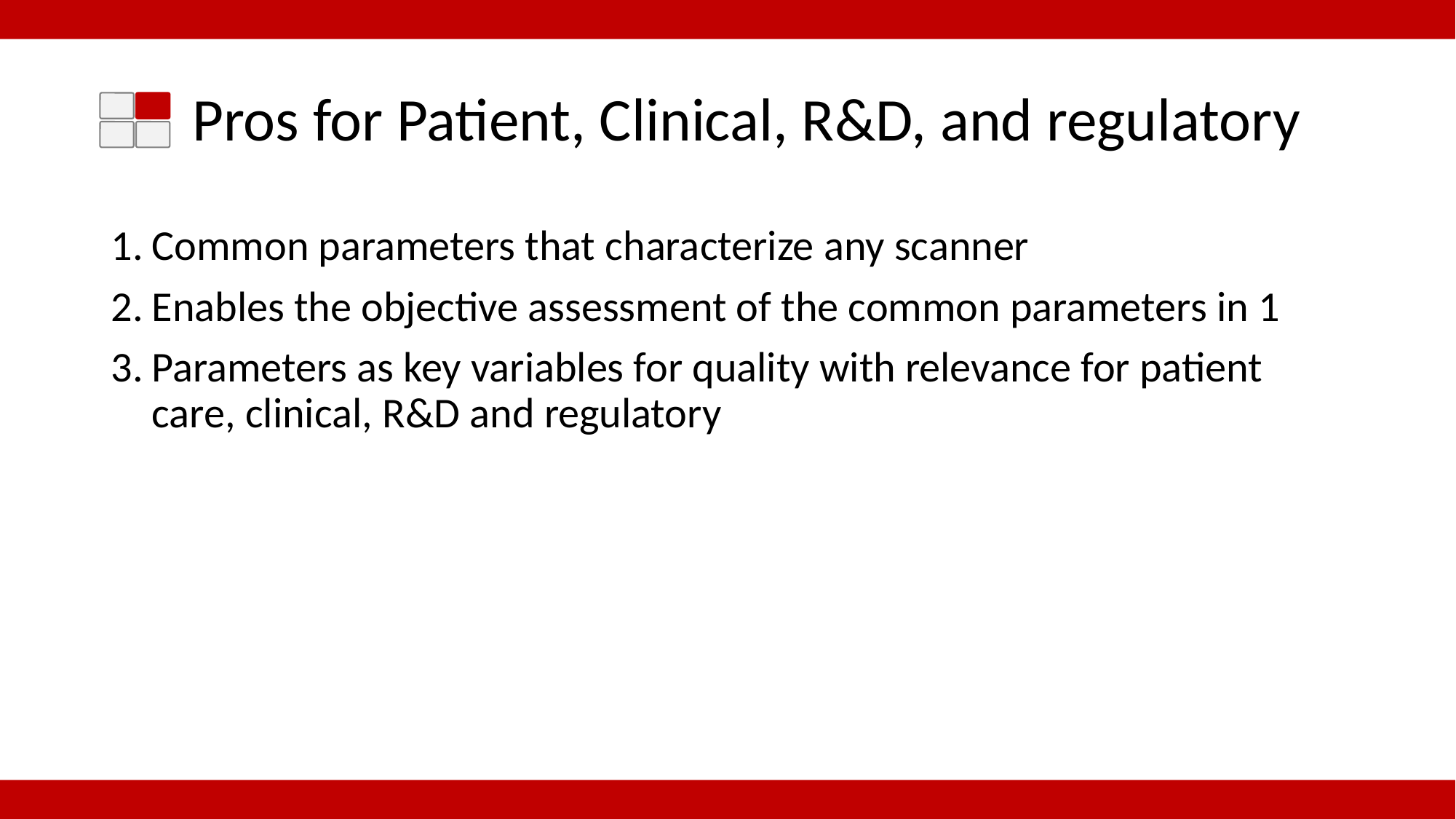

# Pros for Patient, Clinical, R&D, and regulatory

Common parameters that characterize any scanner
Enables the objective assessment of the common parameters in 1
Parameters as key variables for quality with relevance for patient care, clinical, R&D and regulatory